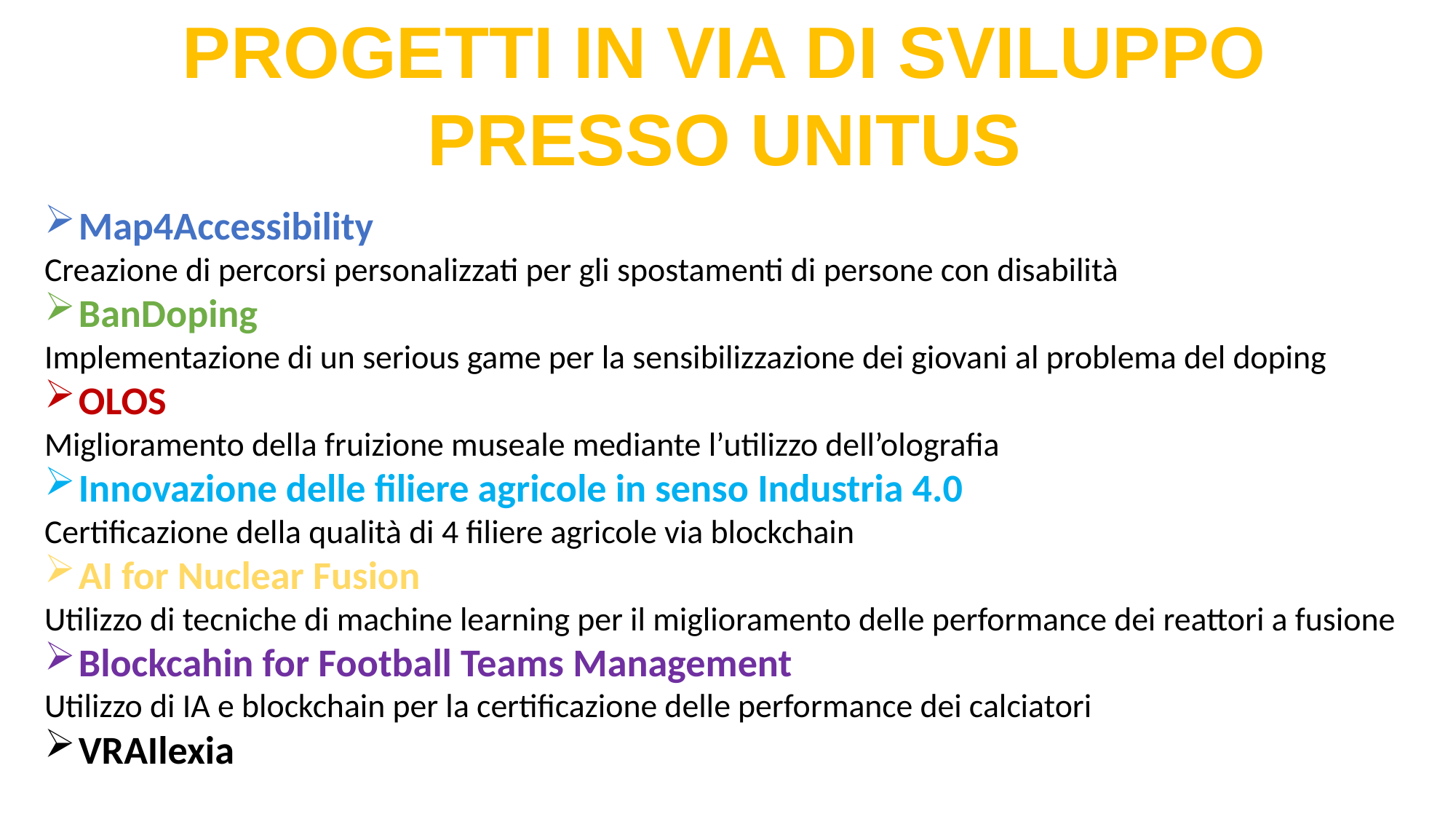

PROGETTI IN VIA DI SVILUPPO
PRESSO UNITUS
Map4Accessibility
Creazione di percorsi personalizzati per gli spostamenti di persone con disabilità
BanDoping
Implementazione di un serious game per la sensibilizzazione dei giovani al problema del doping
OLOS
Miglioramento della fruizione museale mediante l’utilizzo dell’olografia
Innovazione delle filiere agricole in senso Industria 4.0
Certificazione della qualità di 4 filiere agricole via blockchain
AI for Nuclear Fusion
Utilizzo di tecniche di machine learning per il miglioramento delle performance dei reattori a fusione
Blockcahin for Football Teams Management
Utilizzo di IA e blockchain per la certificazione delle performance dei calciatori
VRAIlexia